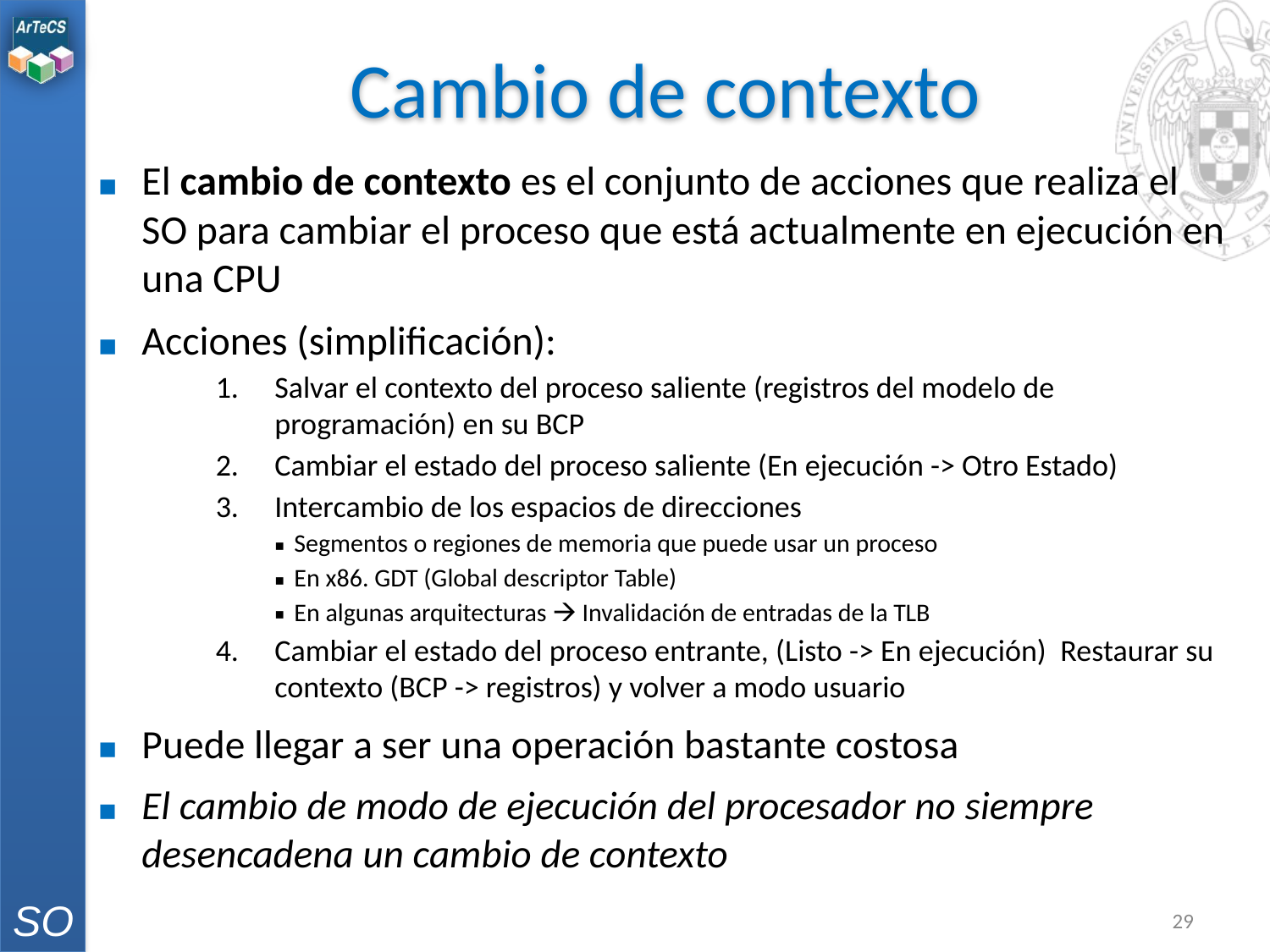

# Cambio de contexto
El cambio de contexto es el conjunto de acciones que realiza el SO para cambiar el proceso que está actualmente en ejecución en una CPU
Acciones (simplificación):
Salvar el contexto del proceso saliente (registros del modelo de programación) en su BCP
Cambiar el estado del proceso saliente (En ejecución -> Otro Estado)
Intercambio de los espacios de direcciones
Segmentos o regiones de memoria que puede usar un proceso
En x86. GDT (Global descriptor Table)
En algunas arquitecturas 🡪 Invalidación de entradas de la TLB
Cambiar el estado del proceso entrante, (Listo -> En ejecución)  Restaurar su contexto (BCP -> registros) y volver a modo usuario
Puede llegar a ser una operación bastante costosa
El cambio de modo de ejecución del procesador no siempre desencadena un cambio de contexto

29